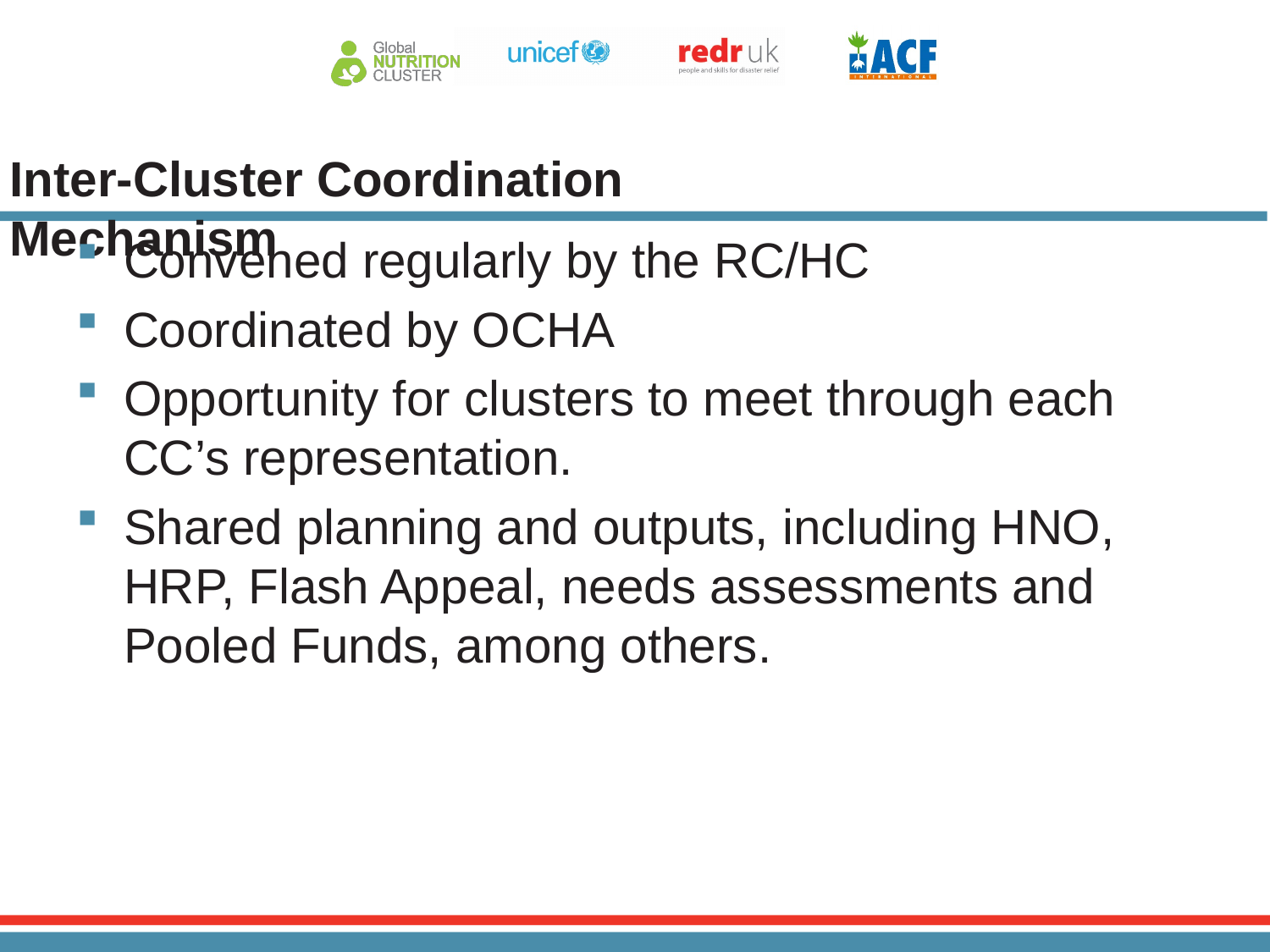

# Inter-Cluster Coordination Mechanism
Convened regularly by the RC/HC
Coordinated by OCHA
Opportunity for clusters to meet through each CC’s representation.
Shared planning and outputs, including HNO, HRP, Flash Appeal, needs assessments and Pooled Funds, among others.